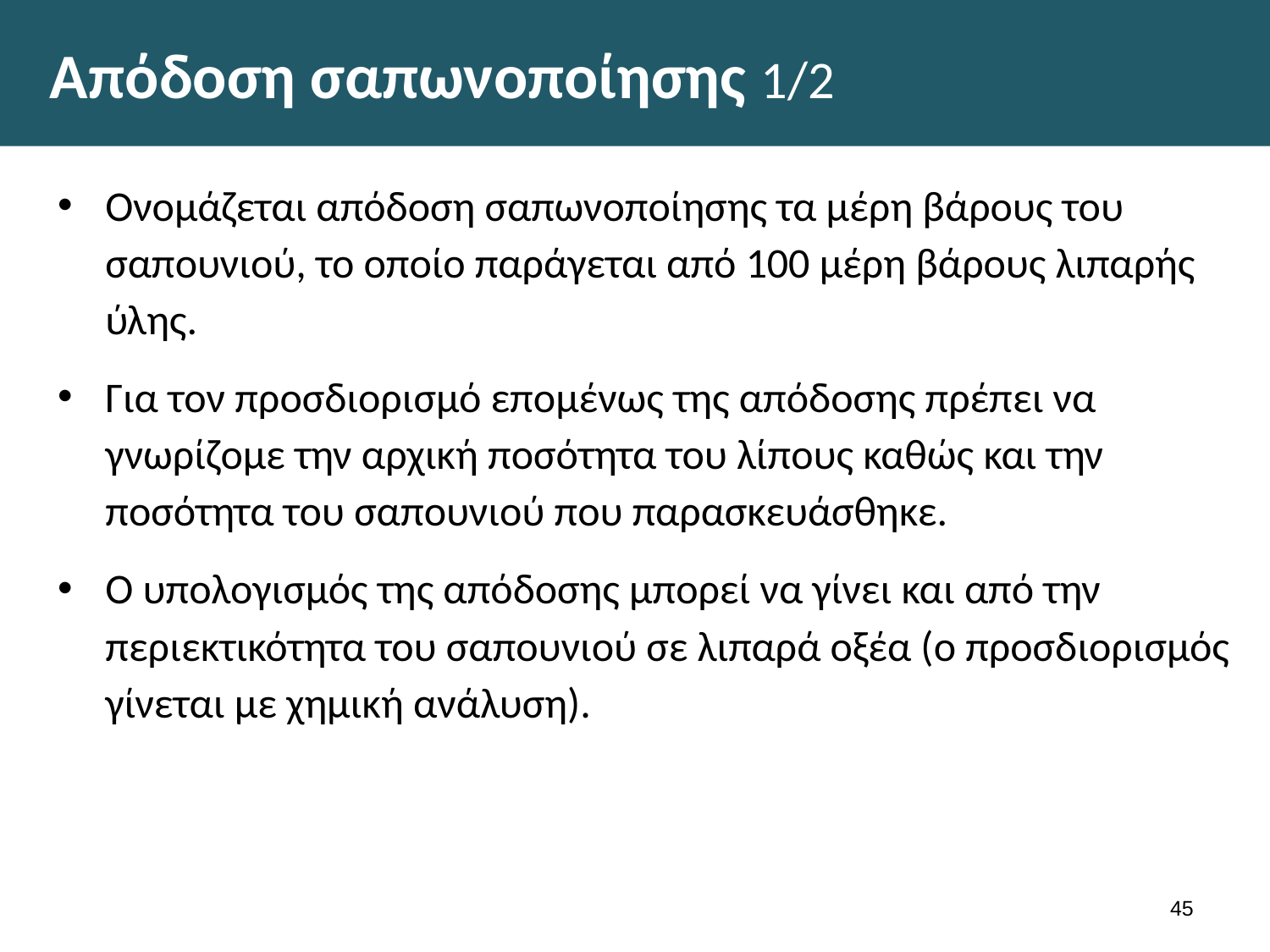

# Απόδοση σαπωνοποίησης 1/2
Ονομάζεται απόδοση σαπωνοποίησης τα μέρη βάρους του σαπουνιού, το οποίο παράγεται από 100 μέρη βάρους λιπαρής ύλης.
Για τον προσδιορισμό επομένως της απόδοσης πρέπει να γνωρίζομε την αρχική ποσότητα του λίπους καθώς και την ποσότητα του σαπουνιού που παρασκευάσθηκε.
Ο υπολογισμός της απόδοσης μπορεί να γίνει και από την περιεκτικότητα του σαπουνιού σε λιπαρά οξέα (ο προσδιορισμός γίνεται με χημική ανάλυση).
45